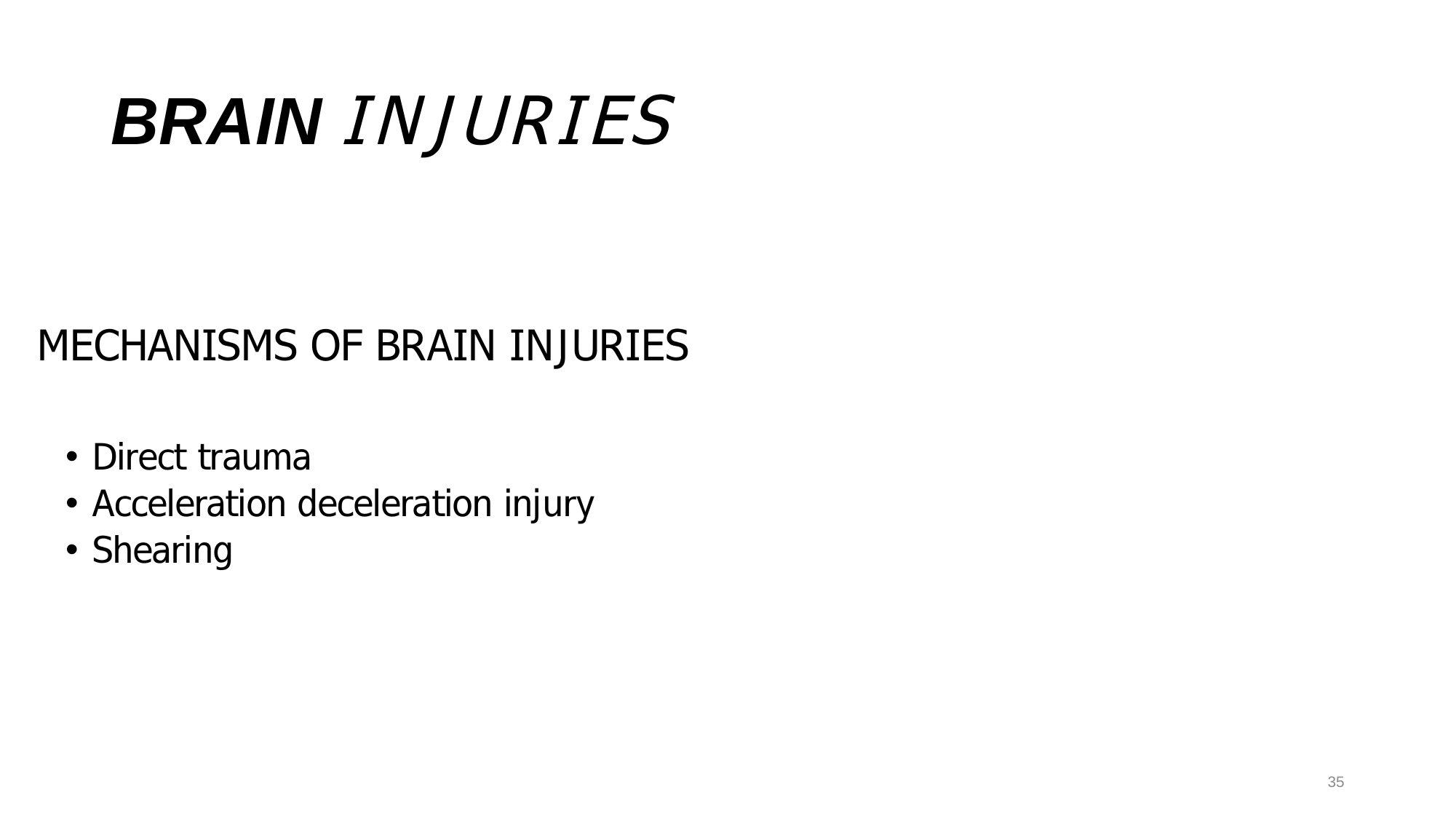

# BRAIN INJURIES
  MECHANISMS OF BRAIN INJURIES

Direct trauma
Acceleration deceleration injury
Shearing

35